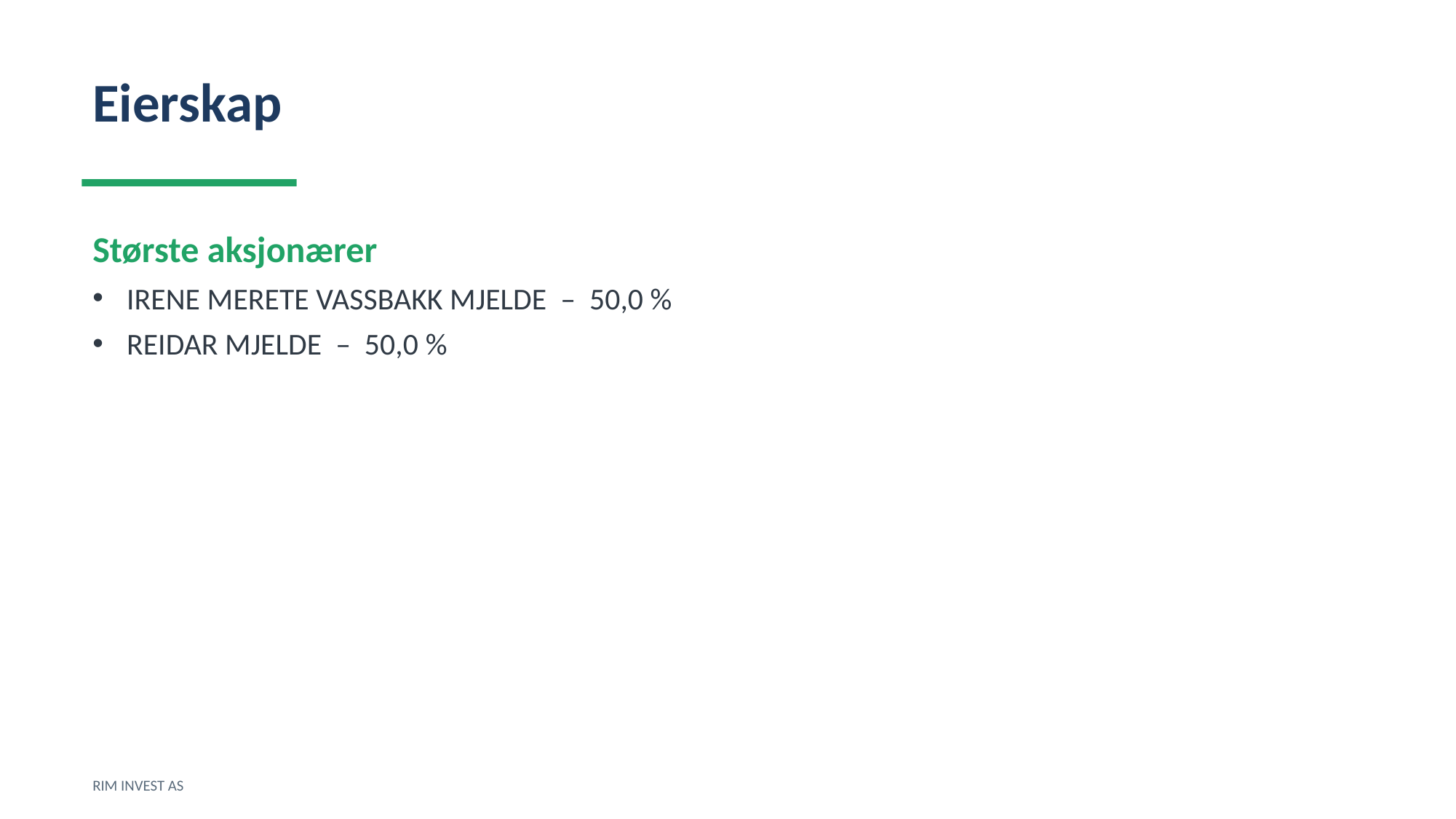

Eierskap

Største aksjonærer
IRENE MERETE VASSBAKK MJELDE  –  50,0 %
REIDAR MJELDE  –  50,0 %
RIM INVEST AS